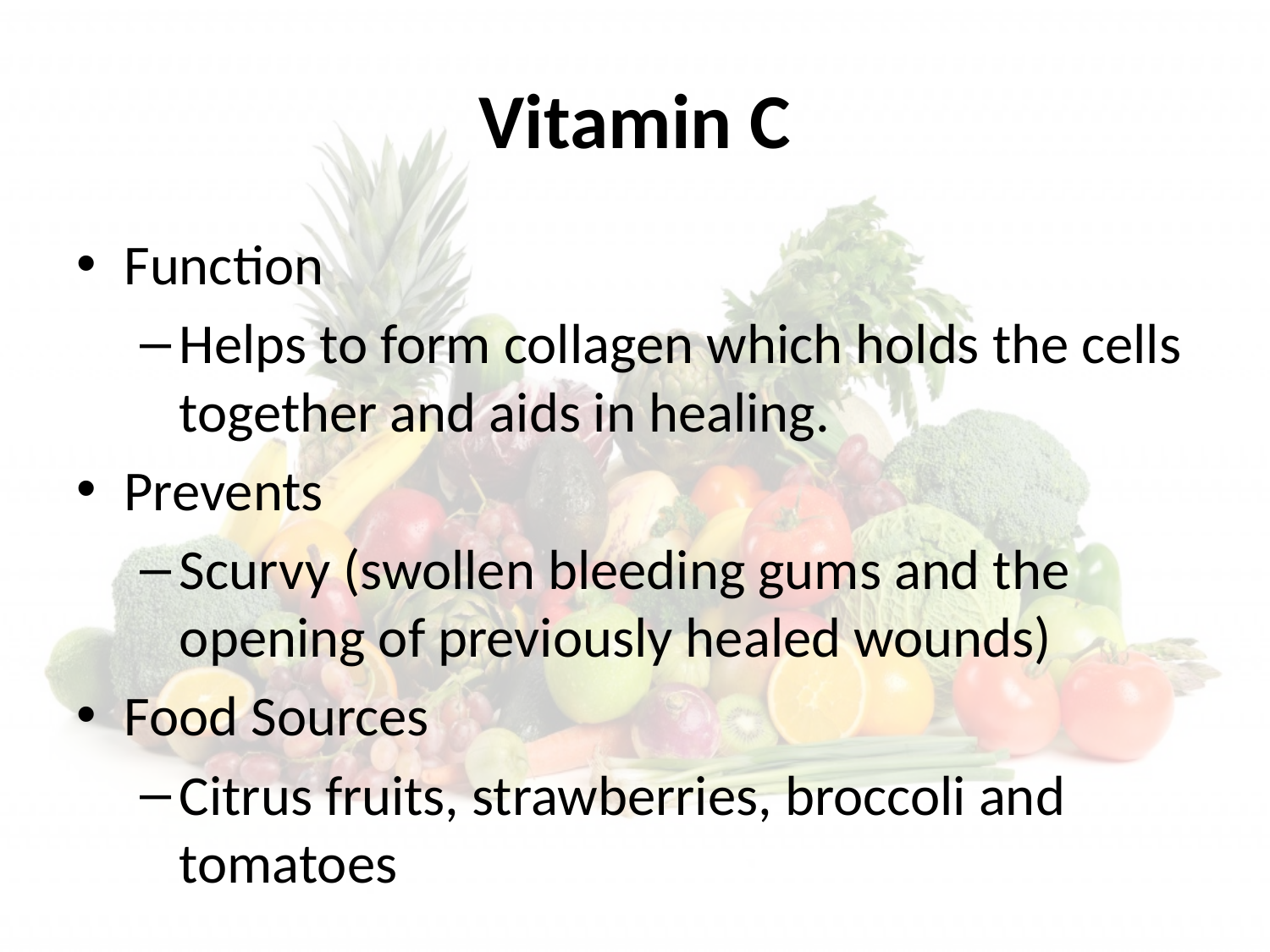

# Vitamin C
Function
Helps to form collagen which holds the cells together and aids in healing.
Prevents
Scurvy (swollen bleeding gums and the opening of previously healed wounds)
Food Sources
Citrus fruits, strawberries, broccoli and tomatoes